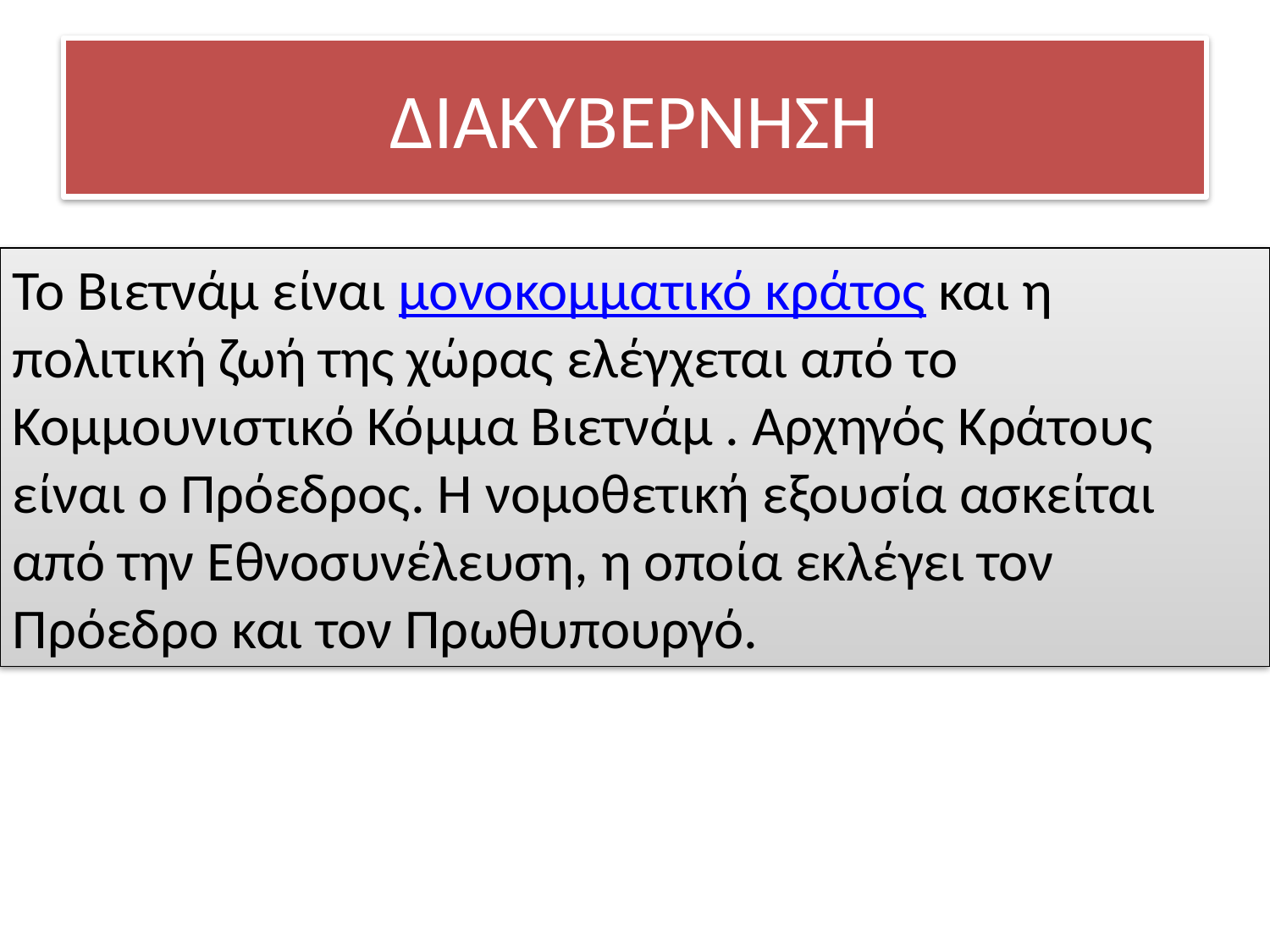

# ΔΙΑΚΥΒΕΡΝΗΣΗ
Το Βιετνάμ είναι μονοκομματικό κράτος και η πολιτική ζωή της χώρας ελέγχεται από το Κομμουνιστικό Κόμμα Βιετνάμ . Αρχηγός Κράτους είναι ο Πρόεδρος. Η νομοθετική εξουσία ασκείται από την Εθνοσυνέλευση, η οποία εκλέγει τον Πρόεδρο και τον Πρωθυπουργό.